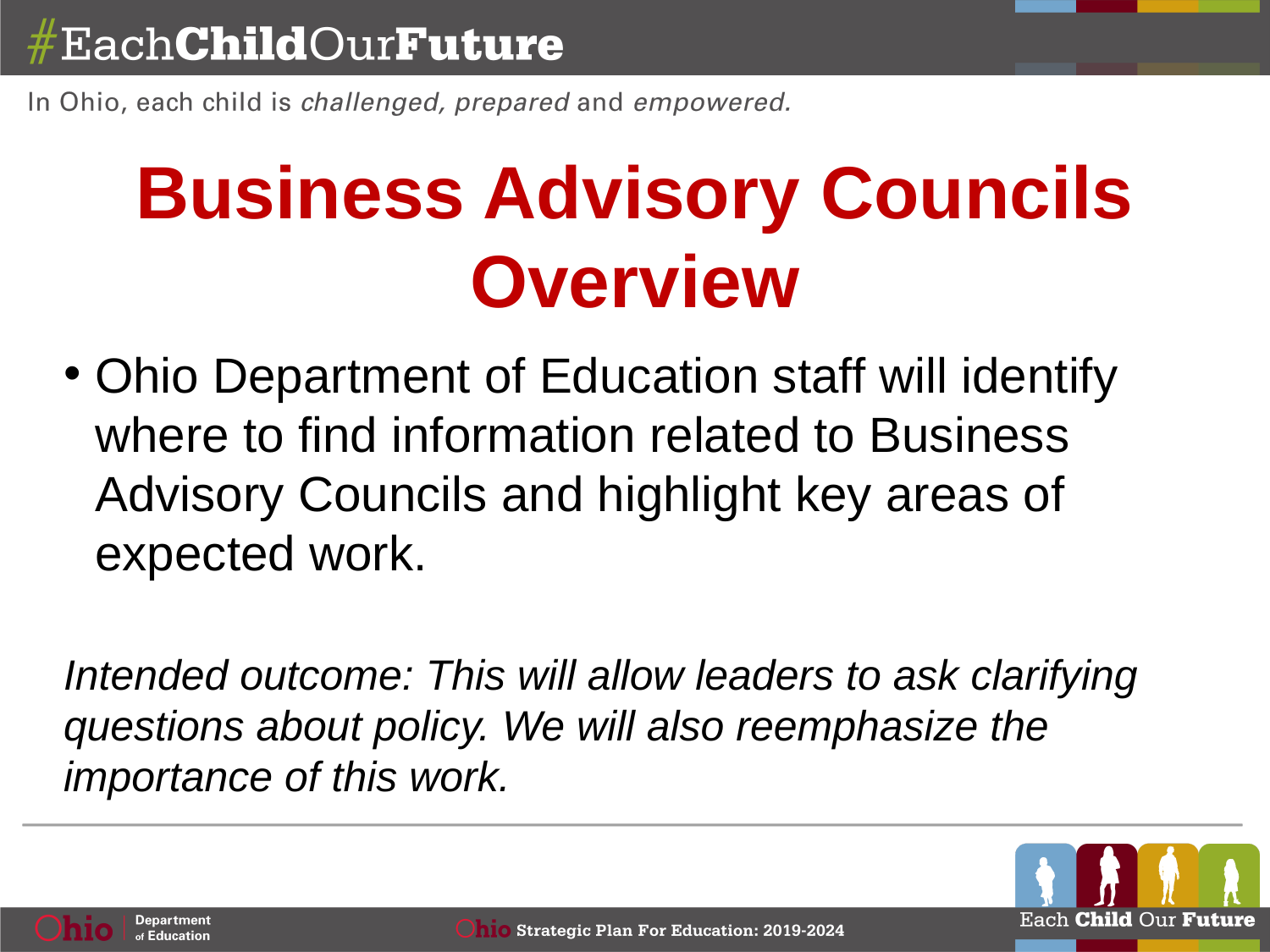

# Business Advisory Councils Overview
Ohio Department of Education staff will identify where to find information related to Business Advisory Councils and highlight key areas of expected work.

Intended outcome: This will allow leaders to ask clarifying questions about policy. We will also reemphasize the importance of this work.